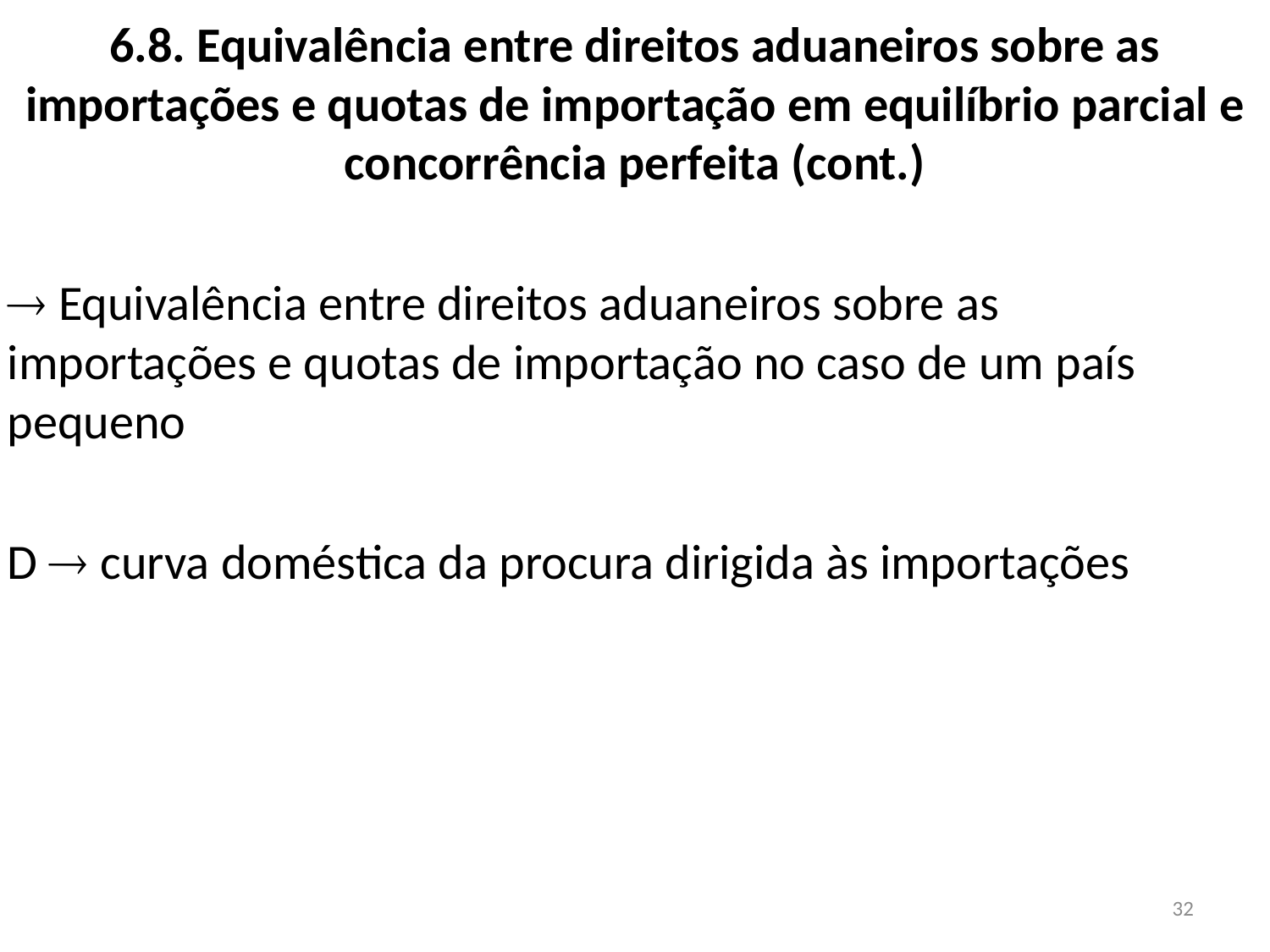

6.8. Equivalência entre direitos aduaneiros sobre as importações e quotas de importação em equilíbrio parcial e concorrência perfeita (cont.)

→ Equivalência entre direitos aduaneiros sobre as importações e quotas de importação no caso de um país pequeno
D → curva doméstica da procura dirigida às importações
32